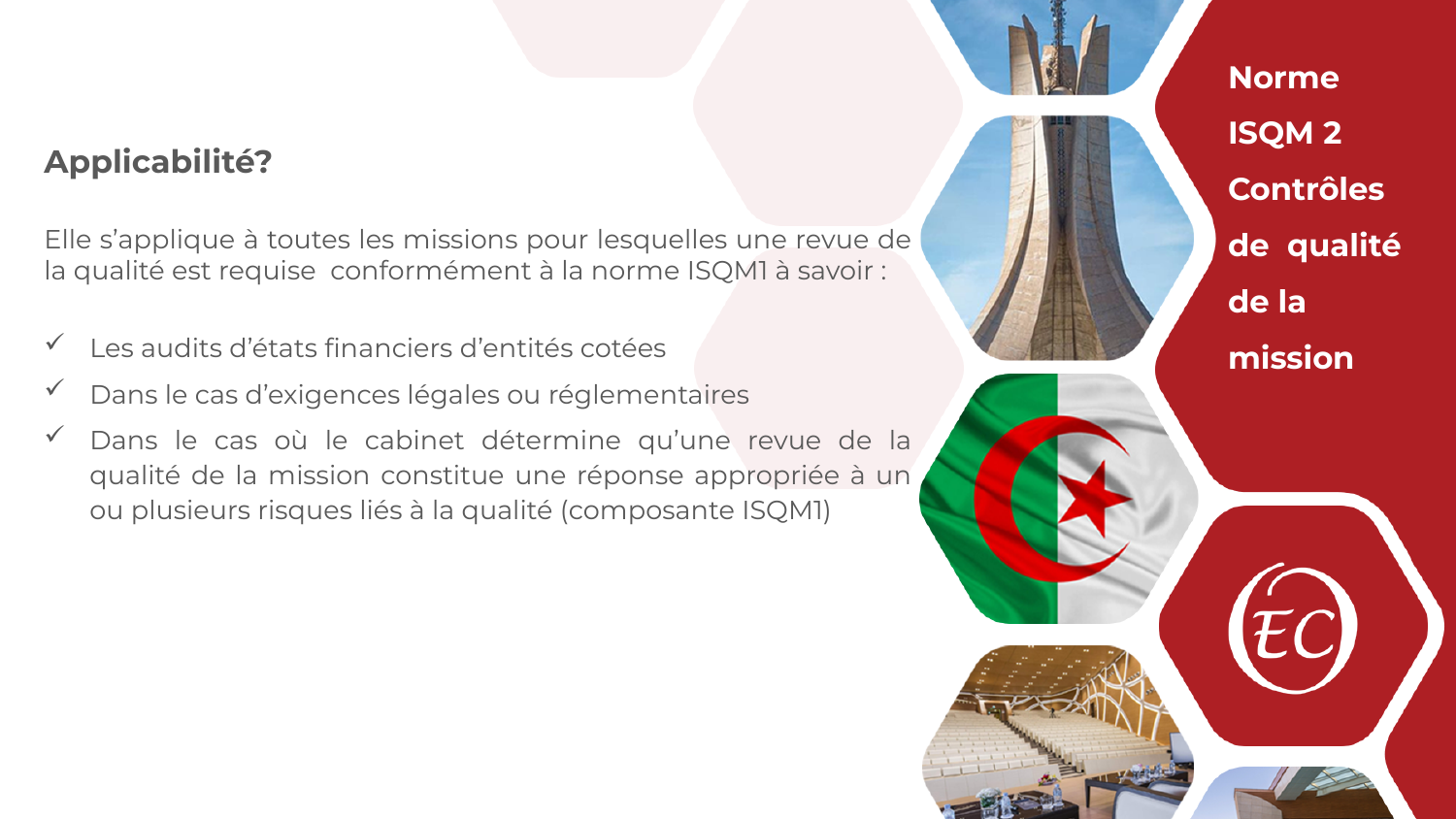

Norme ISQM 2
Contrôles de  qualité de la mission

Applicabilité?

Elle s’applique à toutes les missions pour lesquelles une revue de la qualité est requise  conformément à la norme ISQM1 à savoir :

Les audits d’états financiers d’entités cotées
Dans le cas d’exigences légales ou réglementaires
Dans le cas où le cabinet détermine qu’une revue de la qualité de la mission constitue une réponse appropriée à un ou plusieurs risques liés à la qualité (composante ISQM1)